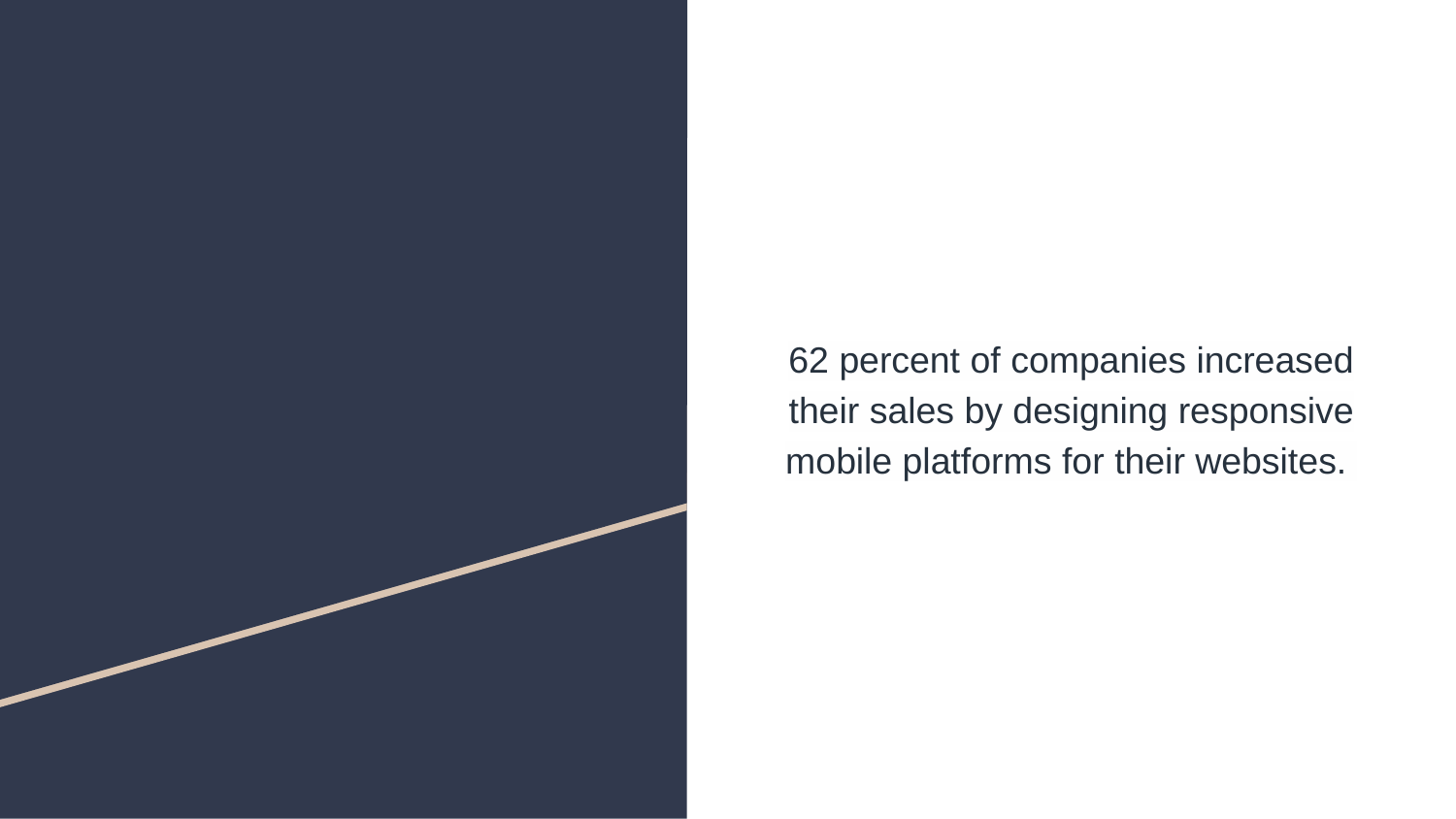

62 percent of companies increased their sales by designing responsive mobile platforms for their websites.